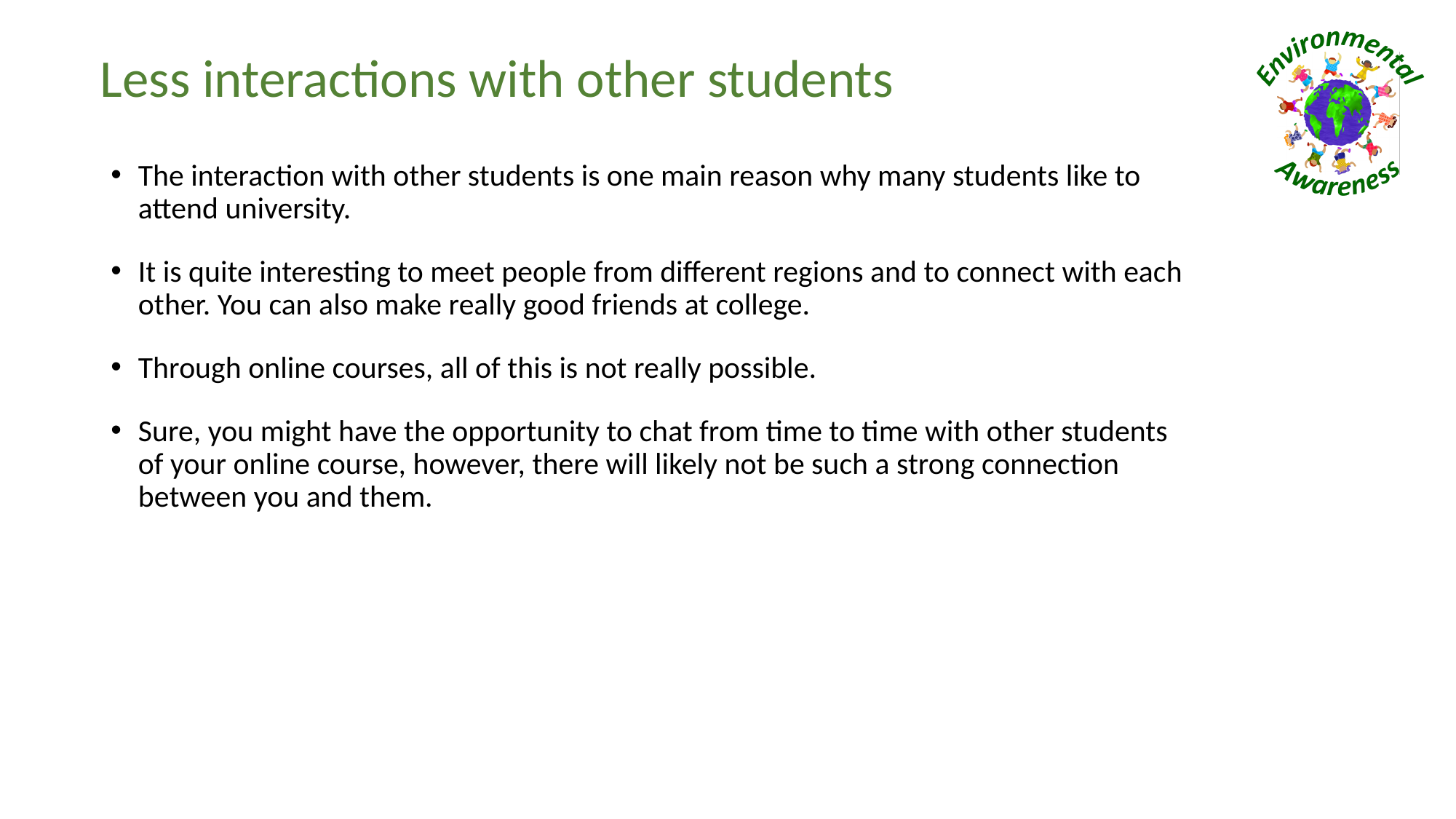

# Less interactions with other students
The interaction with other students is one main reason why many students like to attend university.
It is quite interesting to meet people from different regions and to connect with each other. You can also make really good friends at college.
Through online courses, all of this is not really possible.
Sure, you might have the opportunity to chat from time to time with other students of your online course, however, there will likely not be such a strong connection between you and them.